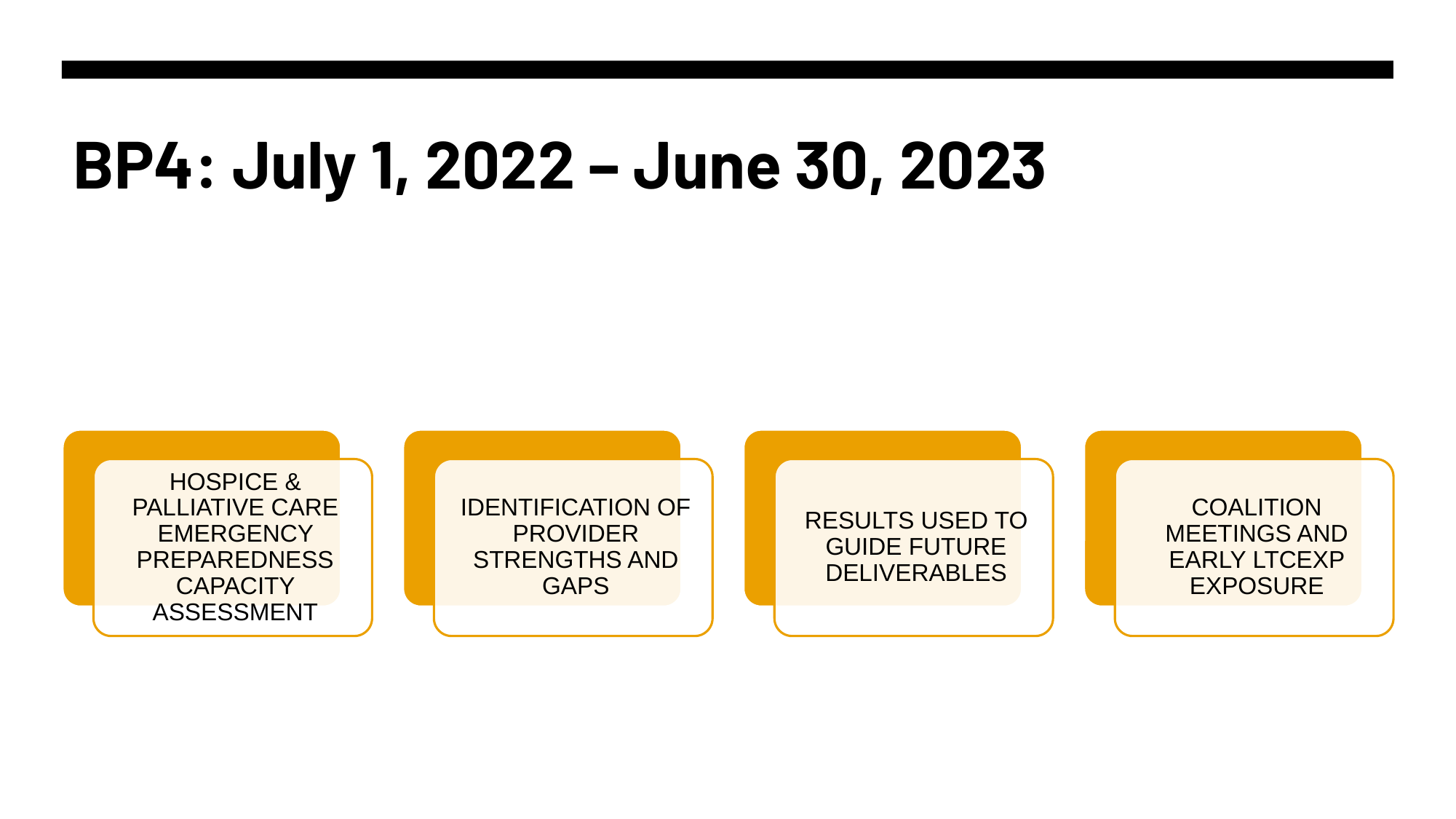

# BP4: July 1, 2022 – June 30, 2023
Hospice & Palliative Care Emergency Preparedness Capacity Assessment
Identification of provider strengths and gaps
Results used to guide future deliverables
Coalition meetings and early LTCExP exposure